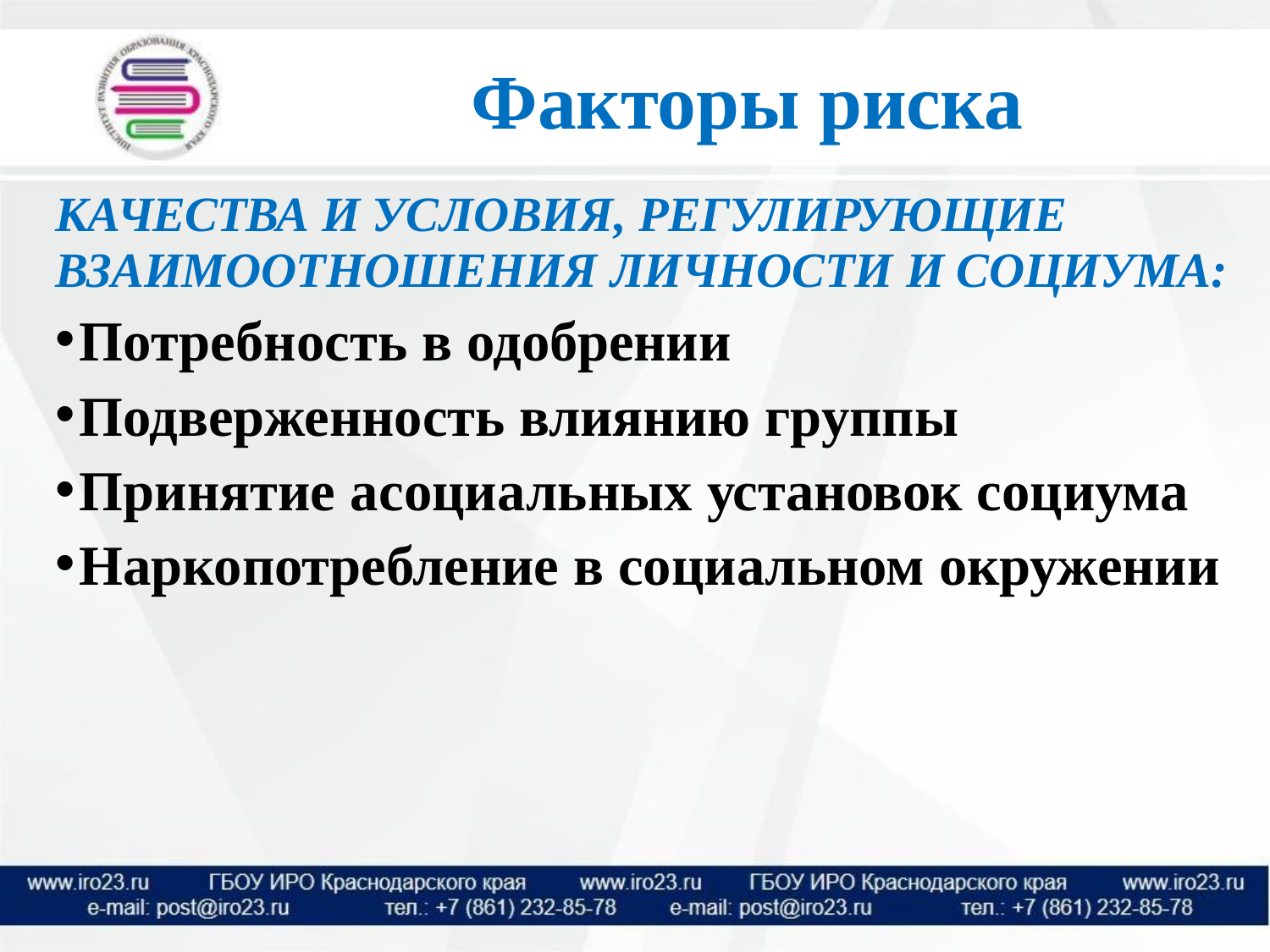

# Факторы риска
КАЧЕСТВА И УСЛОВИЯ, РЕГУЛИРУЮЩИЕ
ВЗАИМООТНОШЕНИЯ ЛИЧНОСТИ И СОЦИУМА:
Потребность в одобрении
Подверженность влиянию группы
Принятие асоциальных установок социума
Наркопотребление в социальном окружении